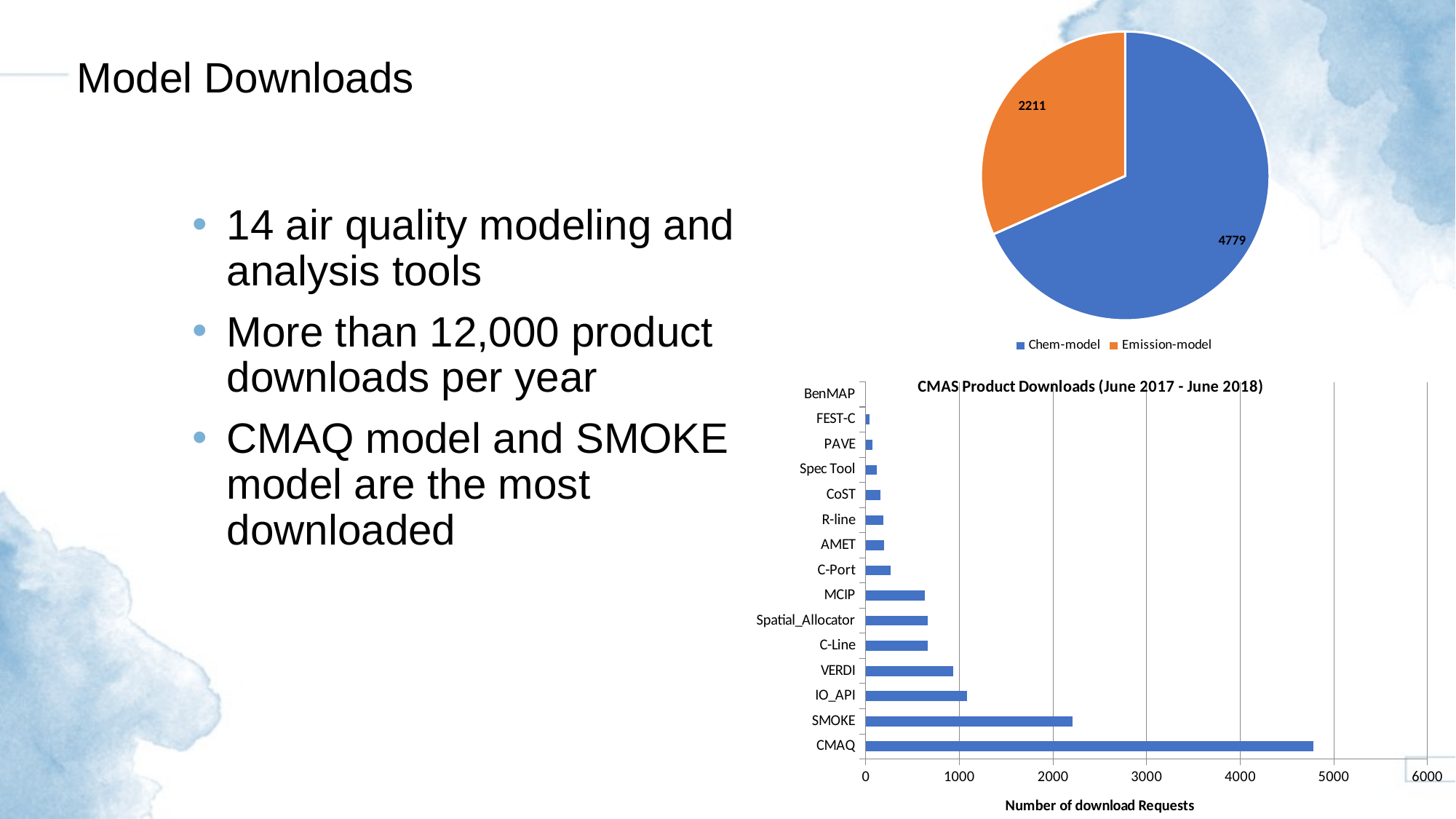

### Chart

| Category |  |
|---|---|
| Chem-model | 4779.0 |
| Emission-model | 2211.0 |
Model Downloads
14 air quality modeling and analysis tools
More than 12,000 product downloads per year
CMAQ model and SMOKE model are the most downloaded

### Chart: CMAS Product Downloads (June 2017 - June 2018)

| Category |  |
|---|---|
| CMAQ | 4779.0 |
| SMOKE | 2211.0 |
| IO_API | 1081.0 |
| VERDI | 936.0 |
| C-Line | 664.0 |
| Spatial_Allocator | 660.0 |
| MCIP | 628.0 |
| C-Port | 268.0 |
| AMET | 195.0 |
| R-line | 185.0 |
| CoST | 154.0 |
| Spec Tool | 120.0 |
| PAVE | 69.0 |
| FEST-C | 43.0 |
| BenMAP | 0.0 |